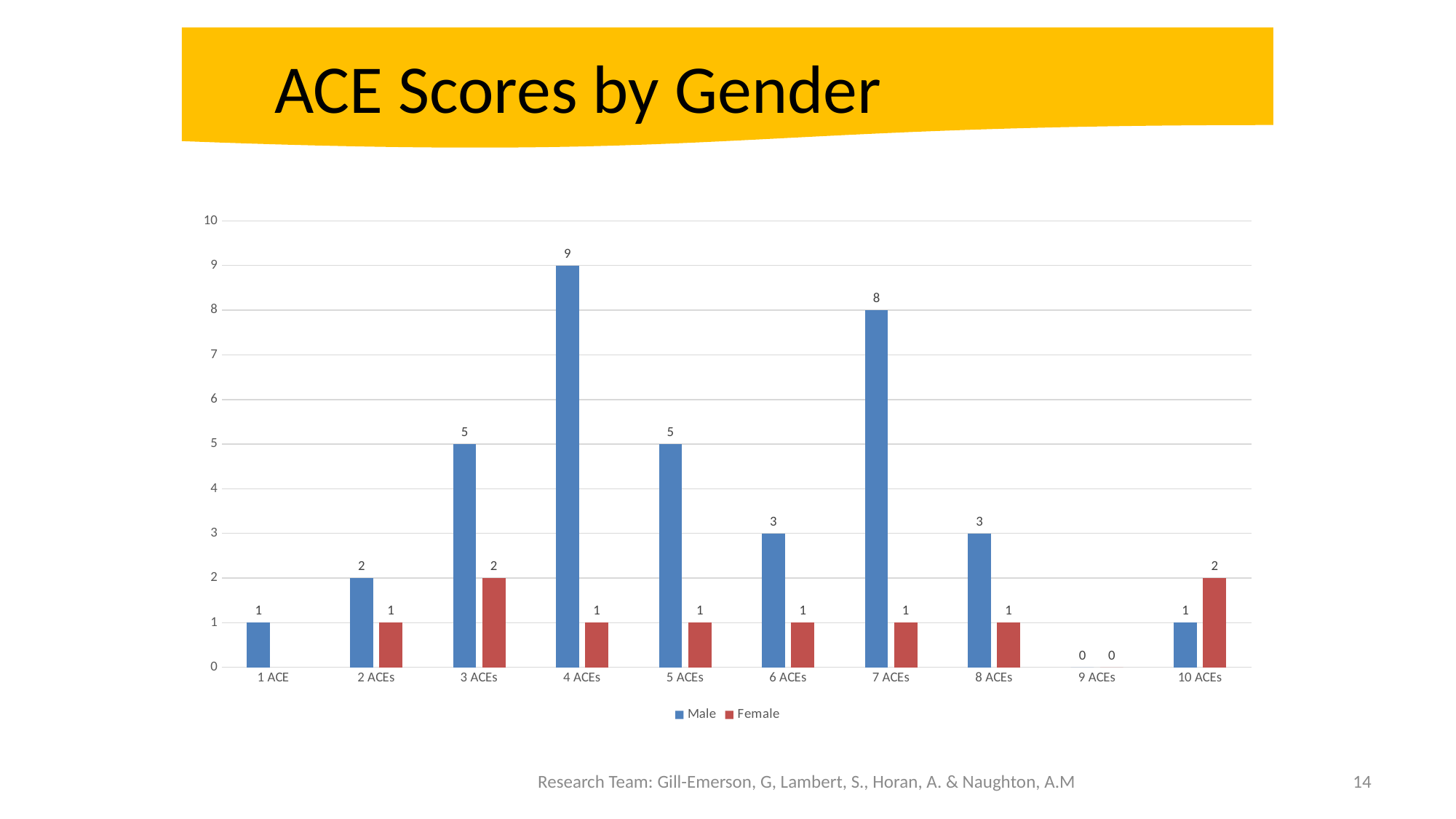

ACE Scores by Gender

### Chart

| Category | Male | Female |
|---|---|---|
| 1 ACE | 1.0 | None |
| 2 ACEs | 2.0 | 1.0 |
| 3 ACEs | 5.0 | 2.0 |
| 4 ACEs | 9.0 | 1.0 |
| 5 ACEs | 5.0 | 1.0 |
| 6 ACEs | 3.0 | 1.0 |
| 7 ACEs | 8.0 | 1.0 |
| 8 ACEs | 3.0 | 1.0 |
| 9 ACEs | 0.0 | 0.0 |
| 10 ACEs | 1.0 | 2.0 |
Research Team: Gill-Emerson, G, Lambert, S., Horan, A. & Naughton, A.M
14